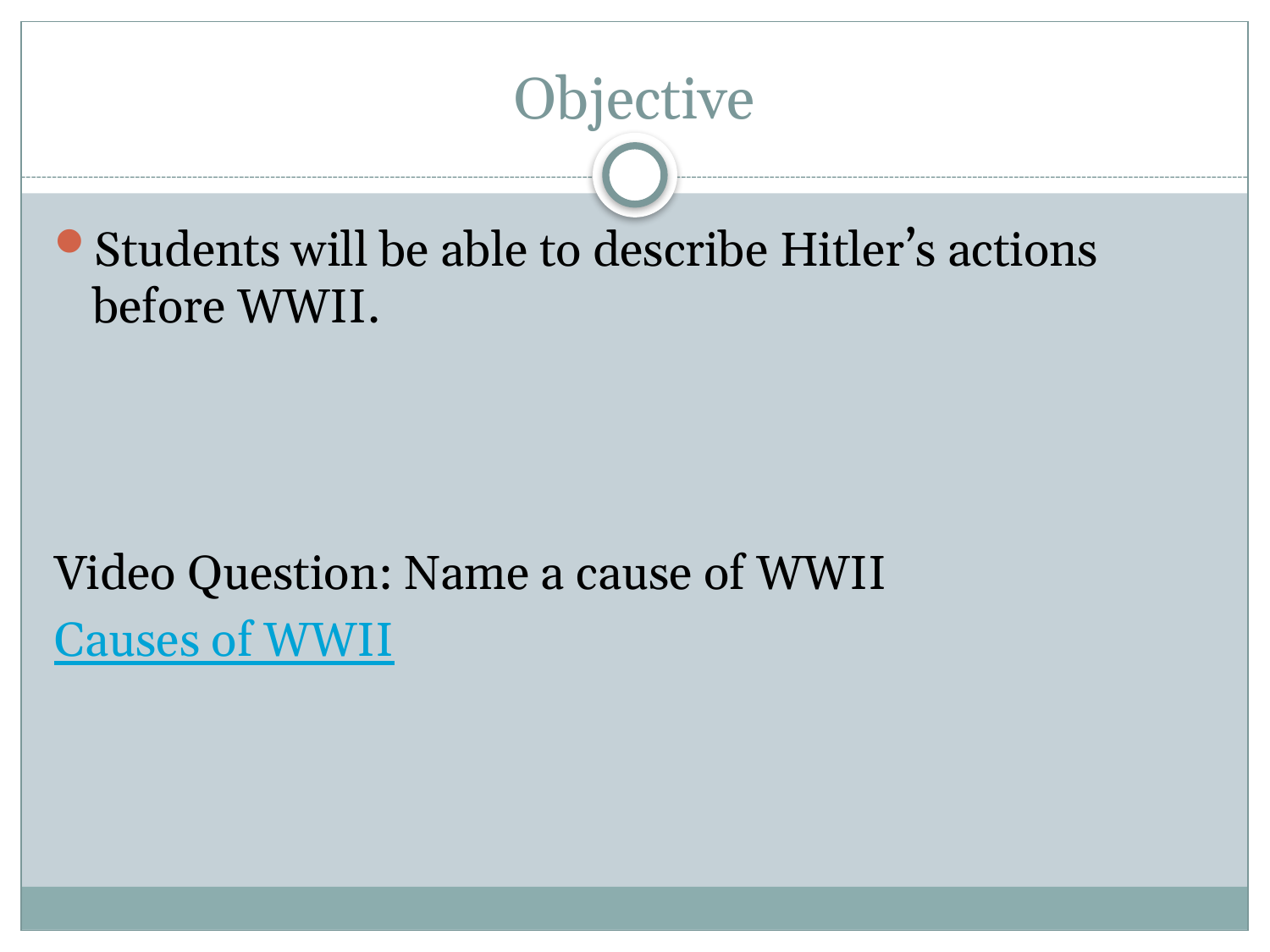

# Objective
Students will be able to describe Hitler’s actions before WWII.

Video Question: Name a cause of WWII
Causes of WWII